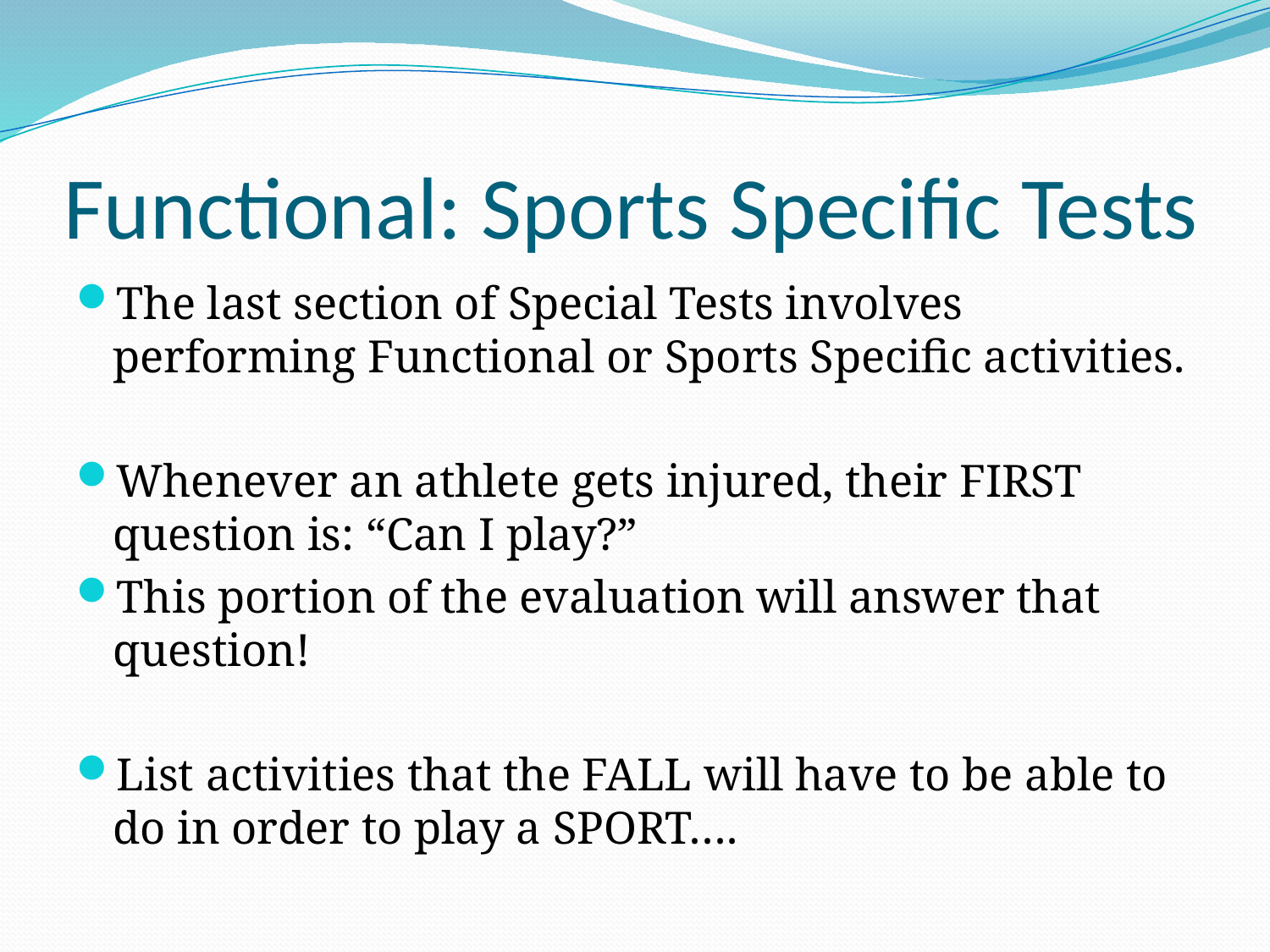

# Functional: Sports Specific Tests
The last section of Special Tests involves performing Functional or Sports Specific activities.

Whenever an athlete gets injured, their FIRST question is: “Can I play?”
This portion of the evaluation will answer that question!

List activities that the FALL will have to be able to do in order to play a SPORT….